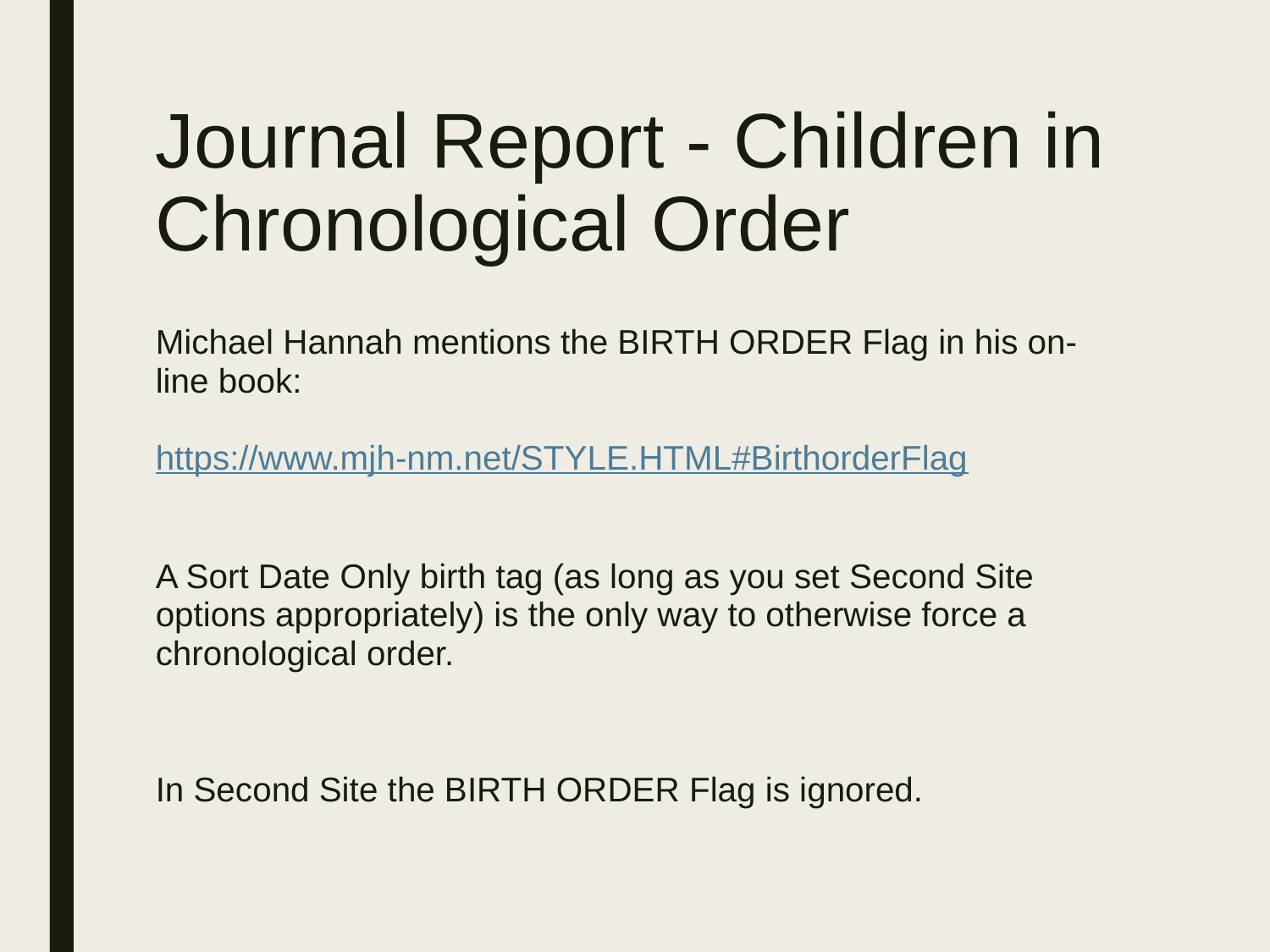

# Journal Report - Children in Chronological Order
Michael Hannah mentions the BIRTH ORDER Flag in his on-line book:
https://www.mjh-nm.net/STYLE.HTML#BirthorderFlag

A Sort Date Only birth tag (as long as you set Second Site options appropriately) is the only way to otherwise force a chronological order.
In Second Site the BIRTH ORDER Flag is ignored.